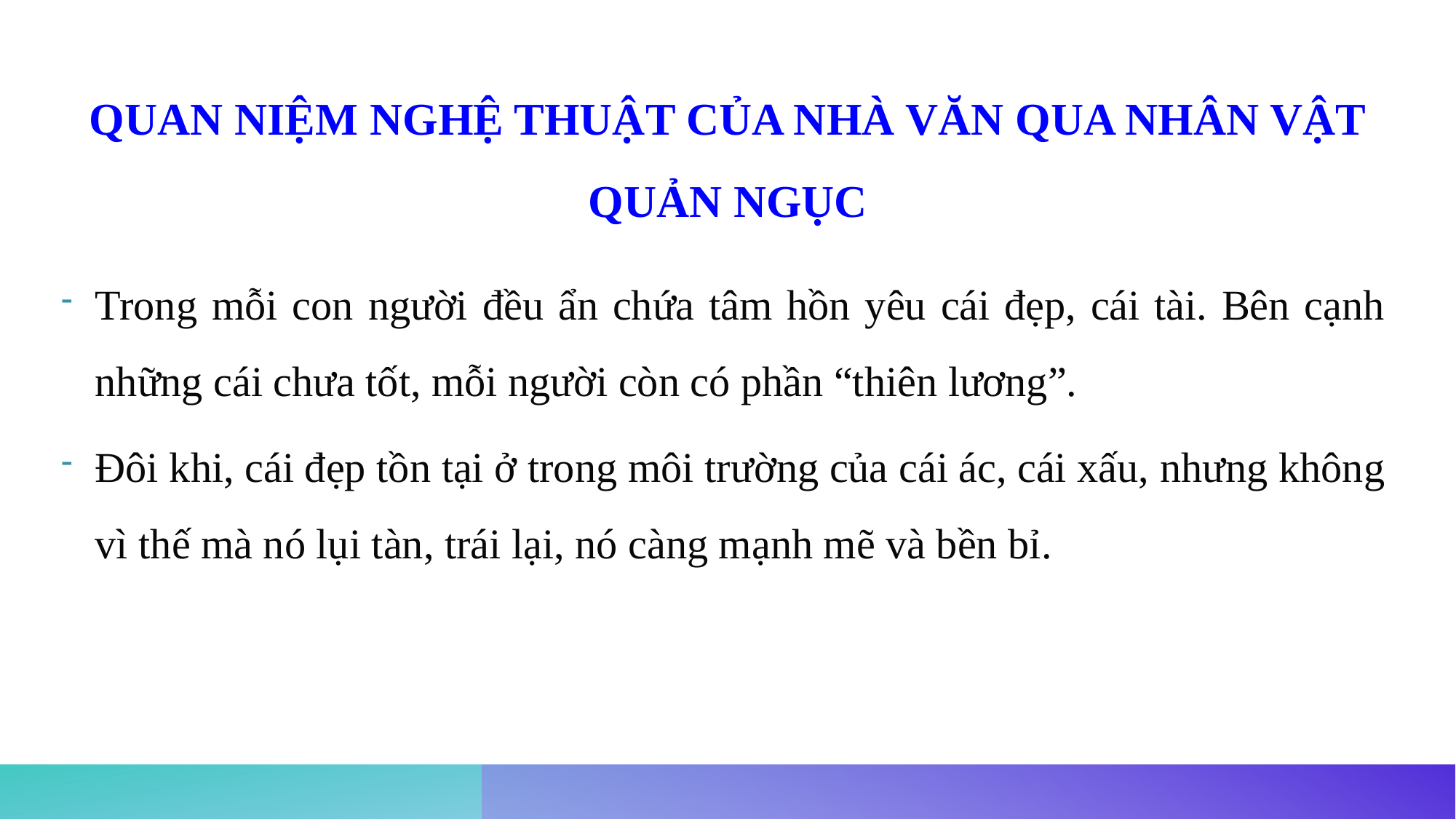

QUAN NIỆM NGHỆ THUẬT CỦA NHÀ VĂN QUA NHÂN VẬT QUẢN NGỤC
Trong mỗi con người đều ẩn chứa tâm hồn yêu cái đẹp, cái tài. Bên cạnh những cái chưa tốt, mỗi người còn có phần “thiên lương”.
Đôi khi, cái đẹp tồn tại ở trong môi trường của cái ác, cái xấu, nhưng không vì thế mà nó lụi tàn, trái lại, nó càng mạnh mẽ và bền bỉ.